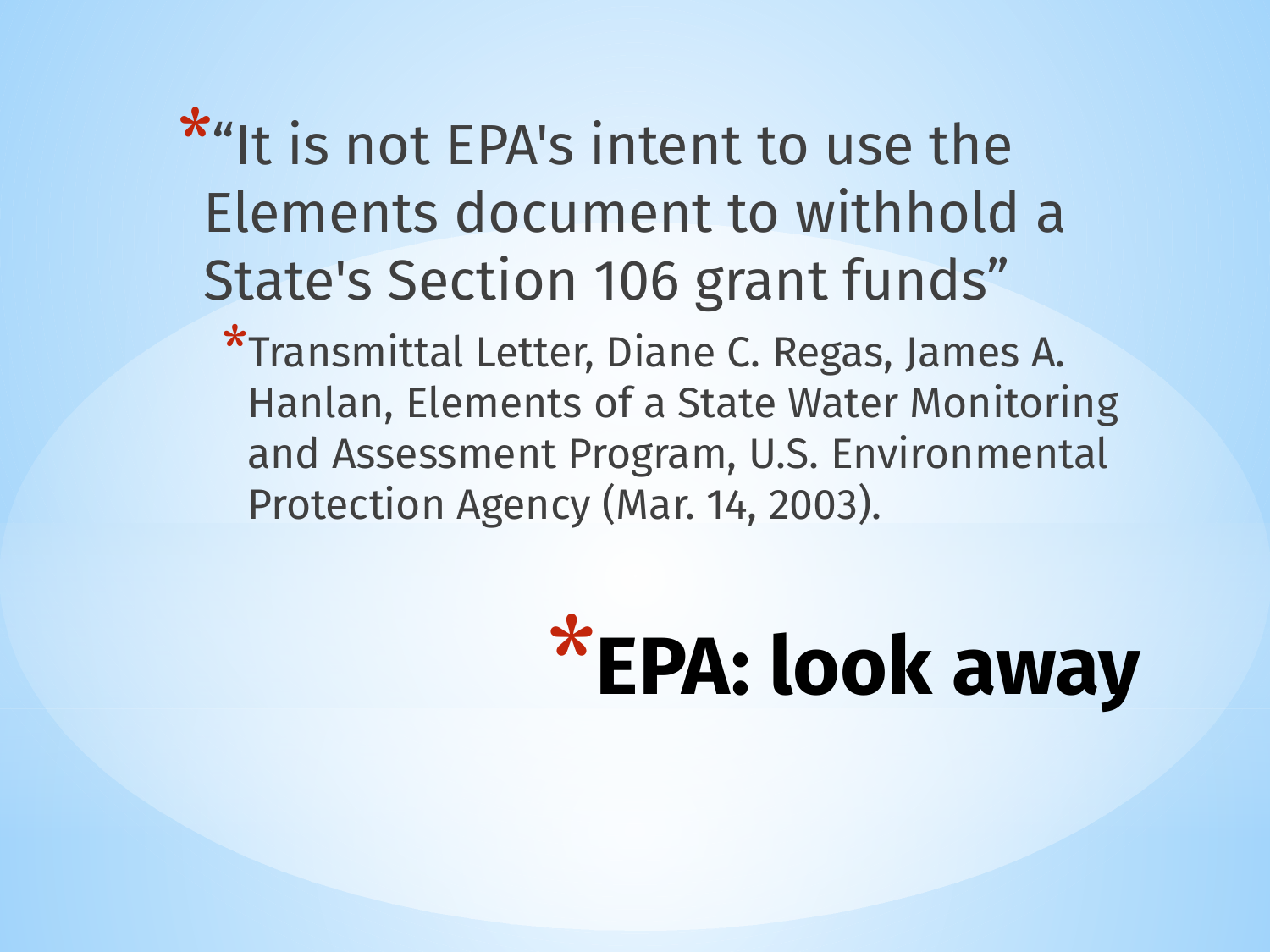

“It is not EPA's intent to use the Elements document to withhold a State's Section 106 grant funds”
Transmittal Letter, Diane C. Regas, James A. Hanlan, Elements of a State Water Monitoring and Assessment Program, U.S. Environmental Protection Agency (Mar. 14, 2003).
# EPA: look away